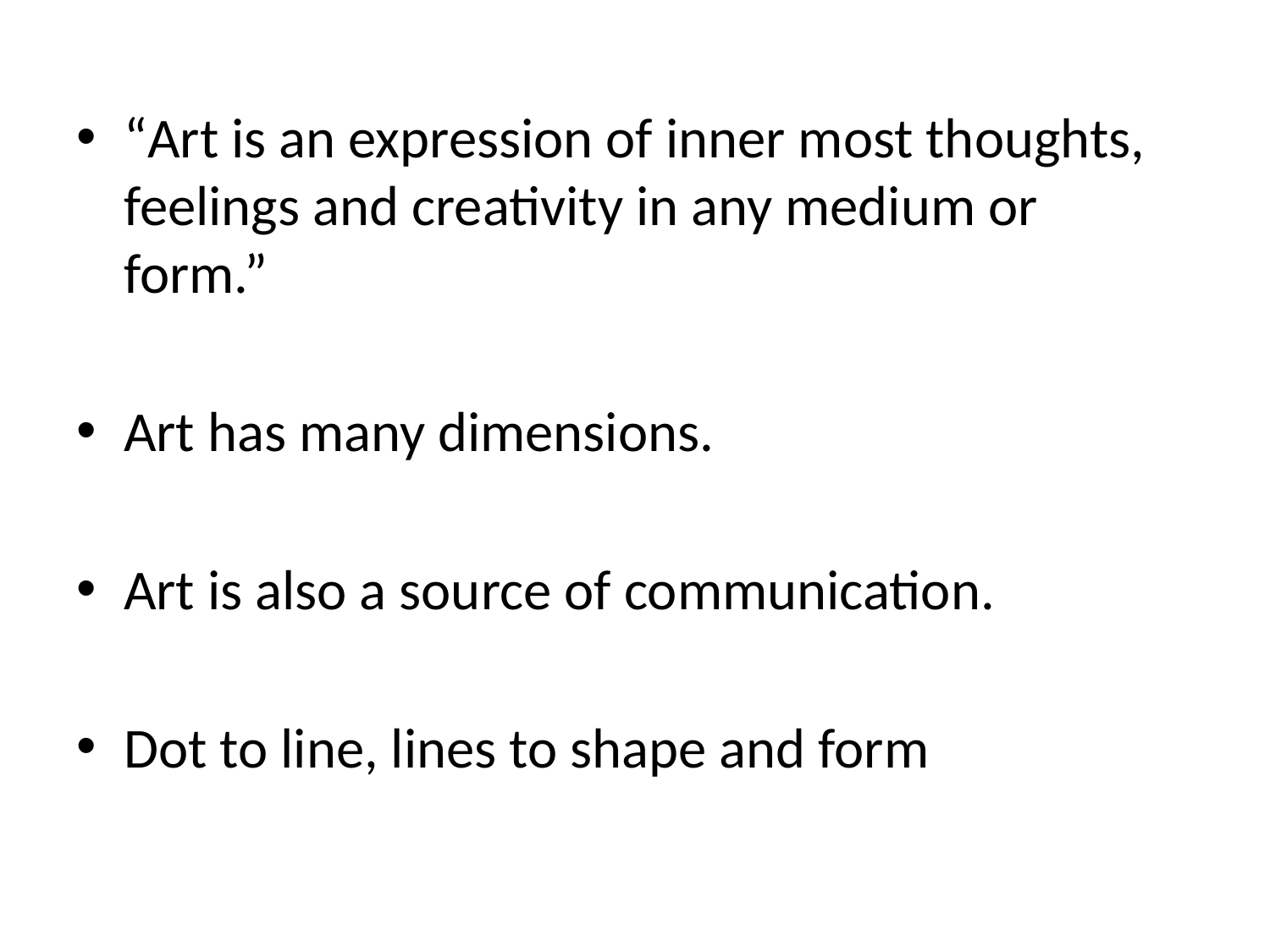

#
“Art is an expression of inner most thoughts, feelings and creativity in any medium or form.”

Art has many dimensions.

Art is also a source of communication.

Dot to line, lines to shape and form